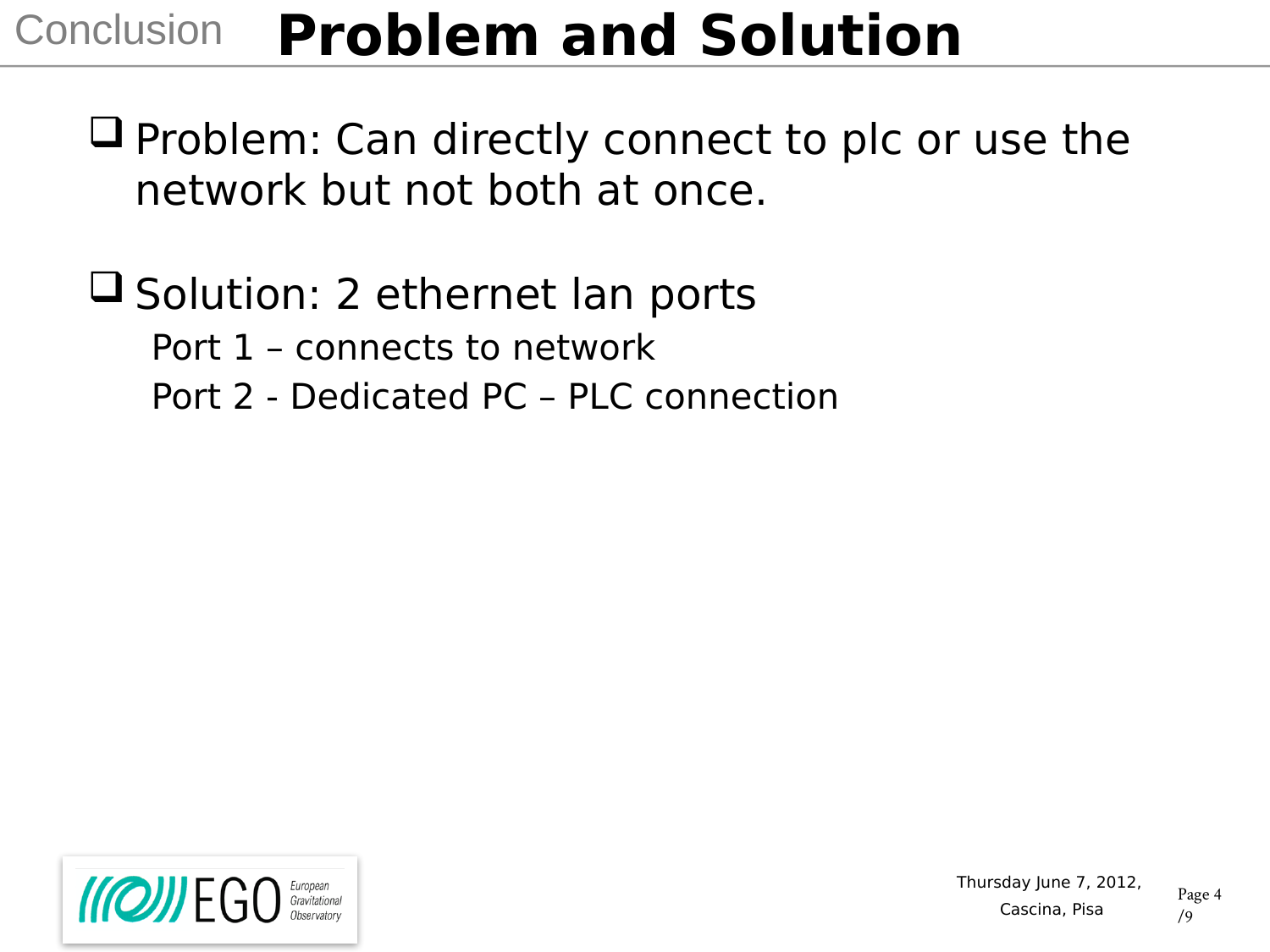

# Problem and Solution
Conclusion
Problem: Can directly connect to plc or use the network but not both at once.

Solution: 2 ethernet lan ports
Port 1 – connects to network
Port 2 - Dedicated PC – PLC connection